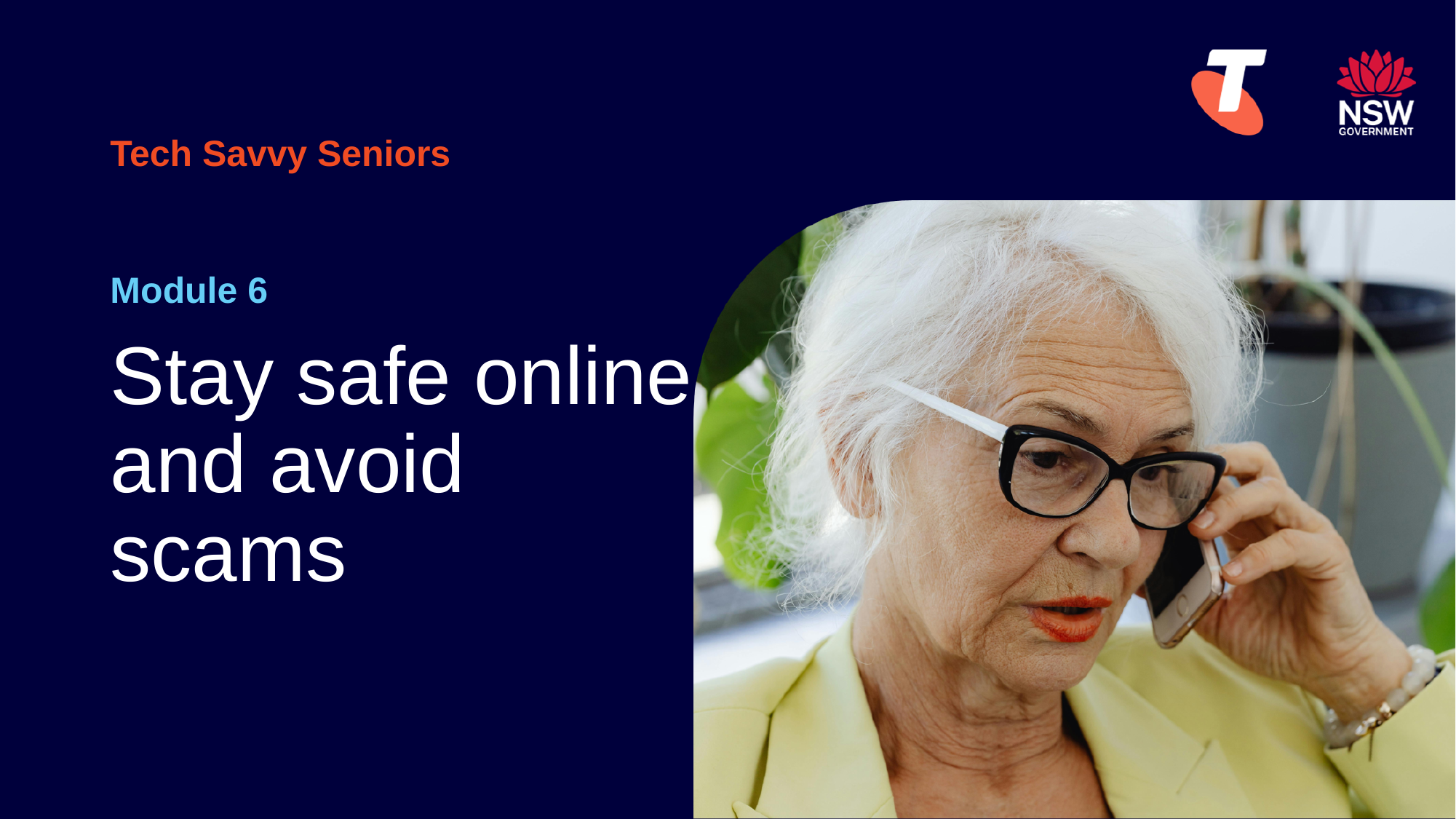

Tech Savvy Seniors
Module 6
# Stay safe online and avoid scams